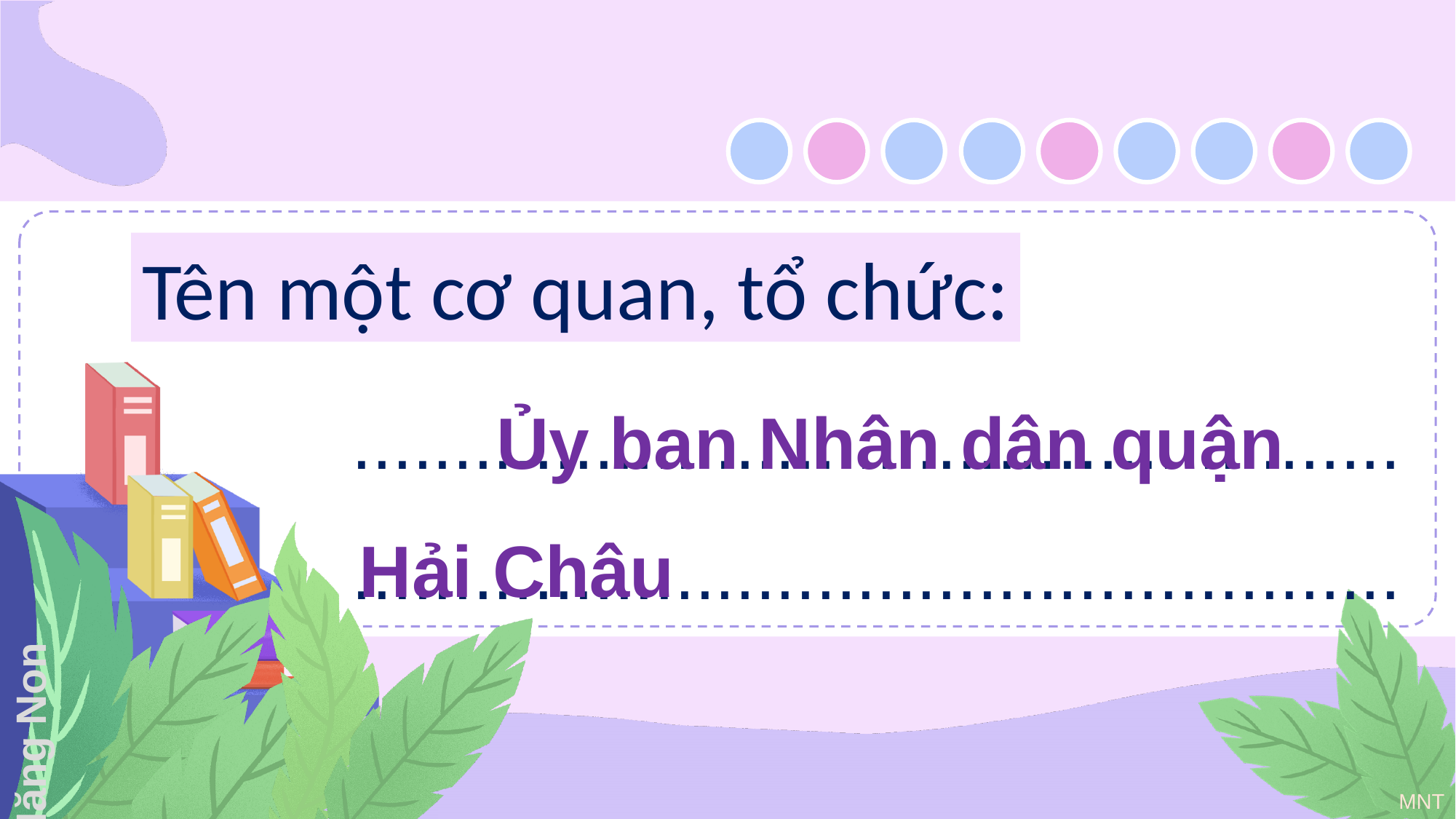

Tên một cơ quan, tổ chức:
Ủy ban Nhân dân quận
........................................................................................................
Hải Châu